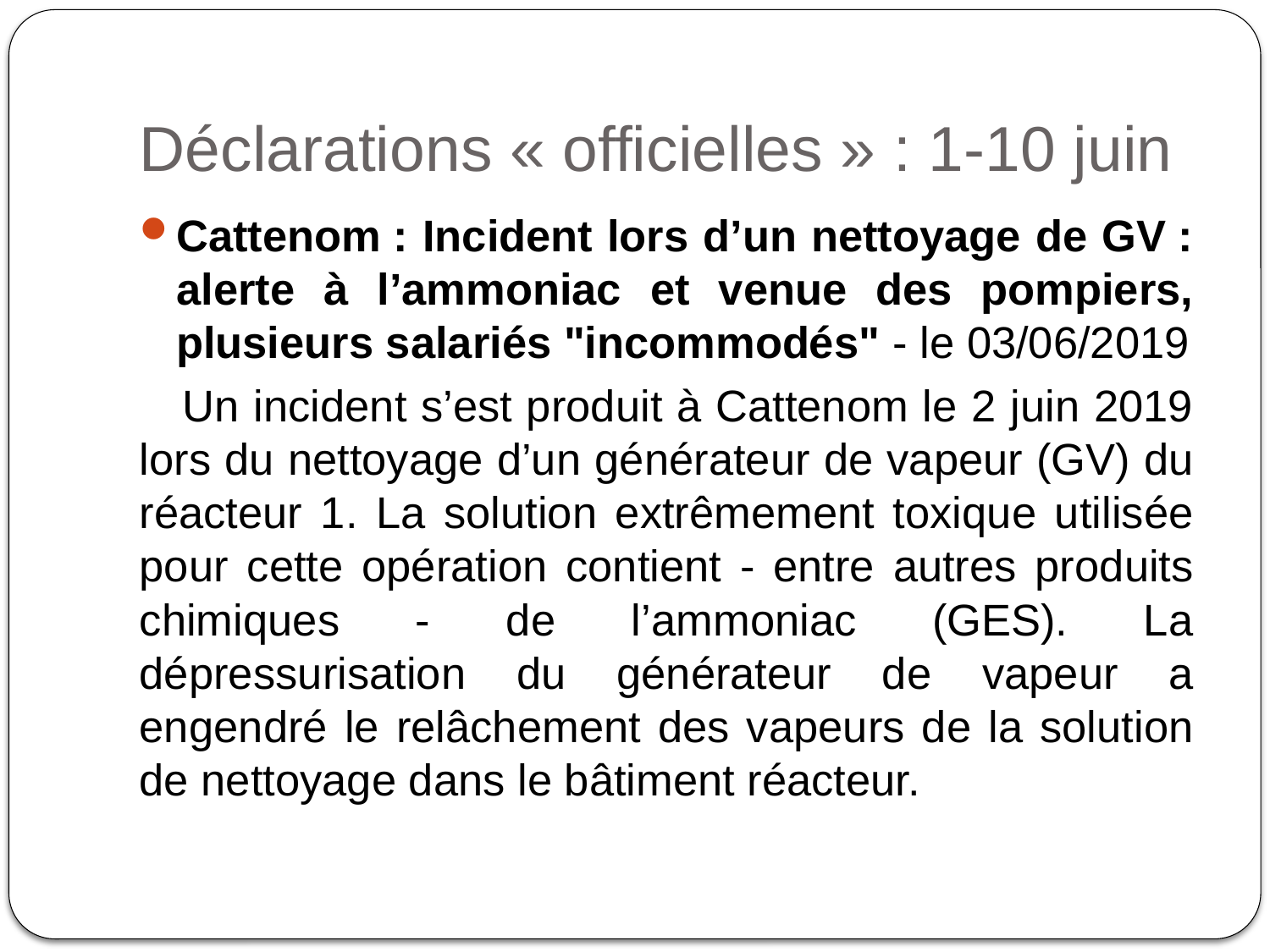

# Déclarations « officielles » : 1-10 juin
Cattenom : Incident lors d’un nettoyage de GV : alerte à l’ammoniac et venue des pompiers, plusieurs salariés "incommodés" - le 03/06/2019
   Un incident s’est produit à Cattenom le 2 juin 2019 lors du nettoyage d’un générateur de vapeur (GV) du réacteur 1. La solution extrêmement toxique utilisée pour cette opération contient - entre autres produits chimiques - de l’ammoniac (GES). La dépressurisation du générateur de vapeur a engendré le relâchement des vapeurs de la solution de nettoyage dans le bâtiment réacteur.